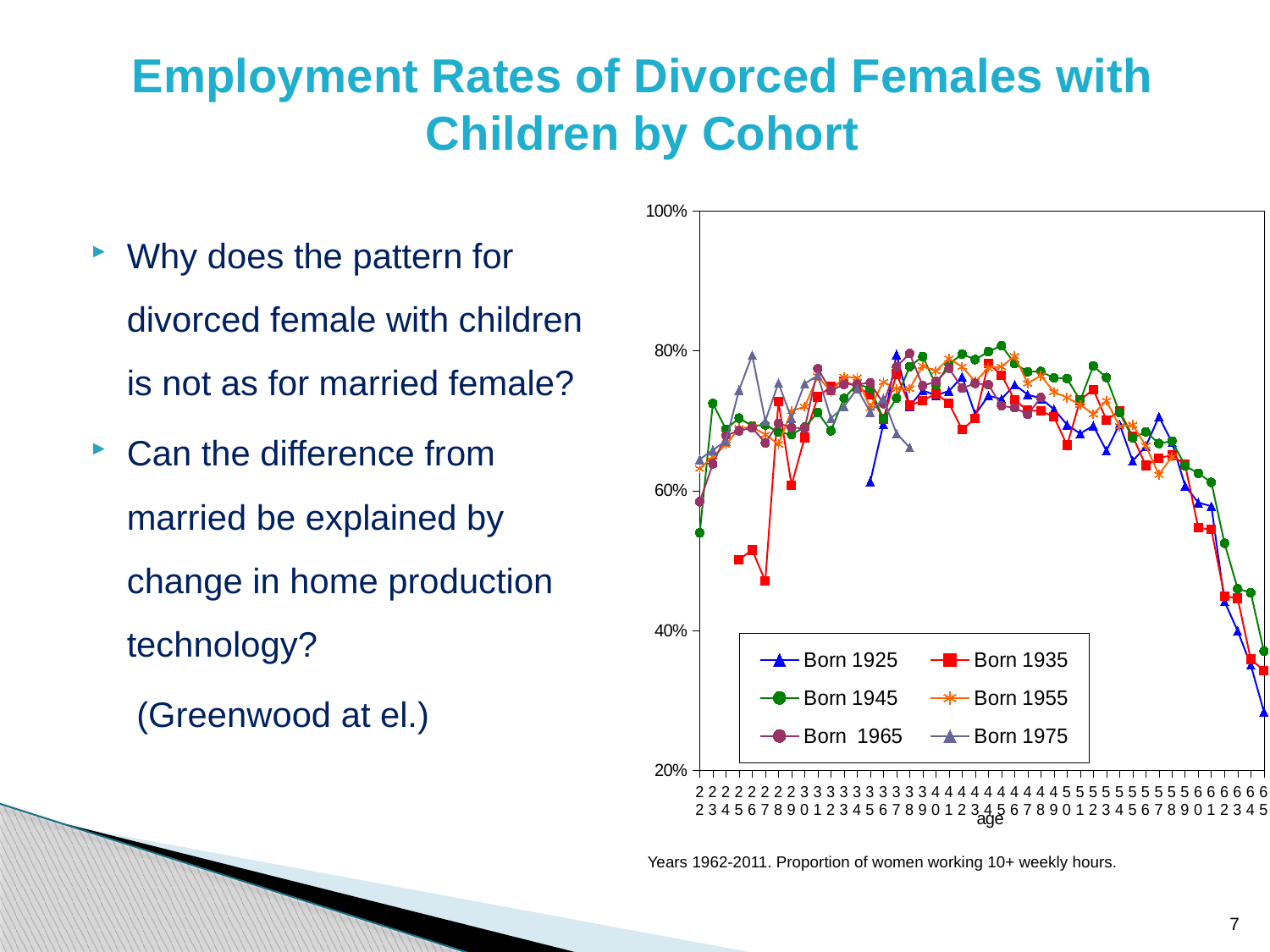

# Employment Rates of Divorced Females with Children by Cohort

[unsupported chart]

Why does the pattern for divorced female with children is not as for married female?
Can the difference from married be explained by change in home production technology?
	 (Greenwood at el.)

Years 1962-2011. Proportion of women working 10+ weekly hours.

7